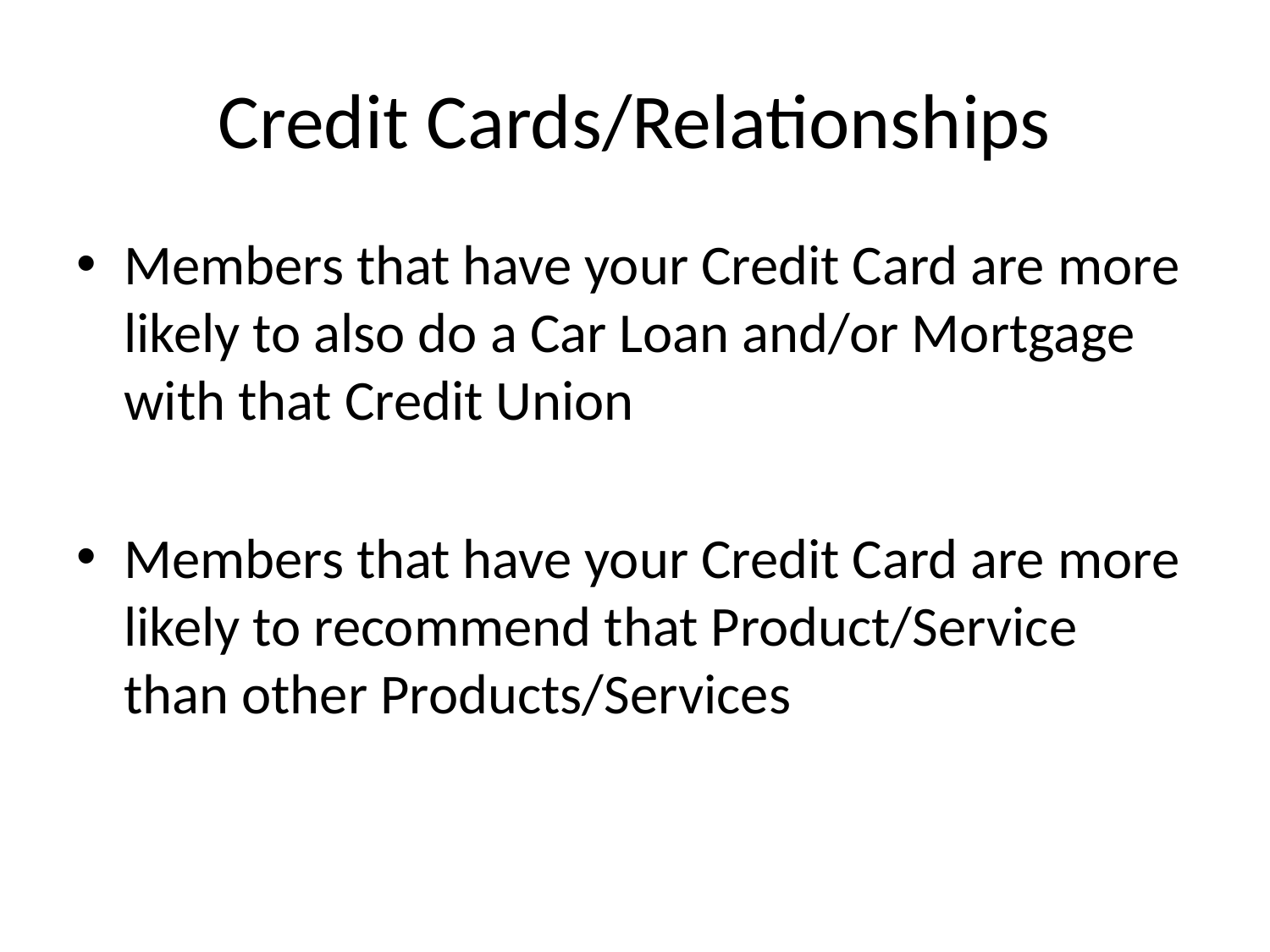

# Credit Cards/Relationships
Members that have your Credit Card are more likely to also do a Car Loan and/or Mortgage with that Credit Union

Members that have your Credit Card are more likely to recommend that Product/Service than other Products/Services